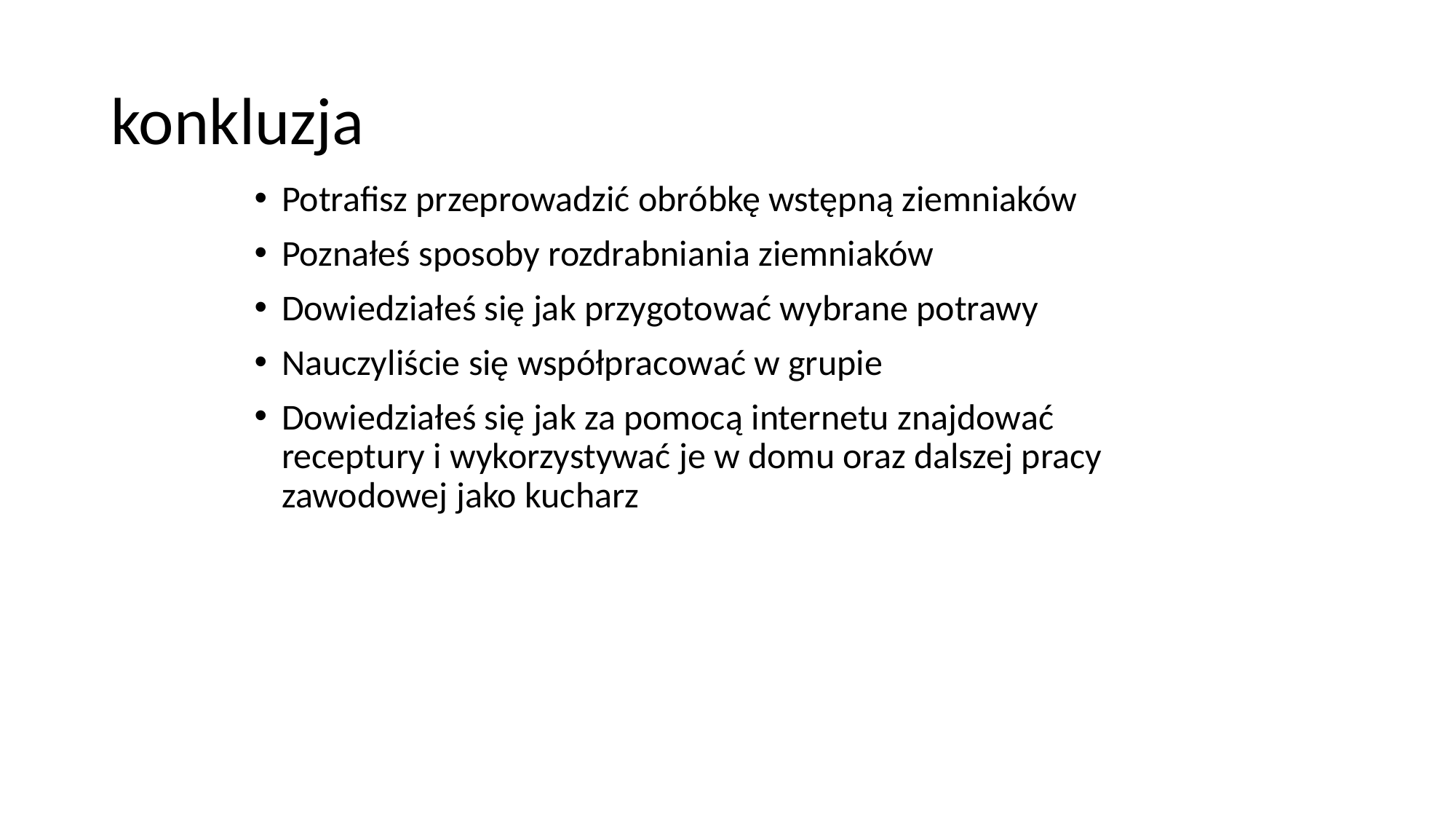

# konkluzja
Potrafisz przeprowadzić obróbkę wstępną ziemniaków
Poznałeś sposoby rozdrabniania ziemniaków
Dowiedziałeś się jak przygotować wybrane potrawy
Nauczyliście się współpracować w grupie
Dowiedziałeś się jak za pomocą internetu znajdować receptury i wykorzystywać je w domu oraz dalszej pracy zawodowej jako kucharz